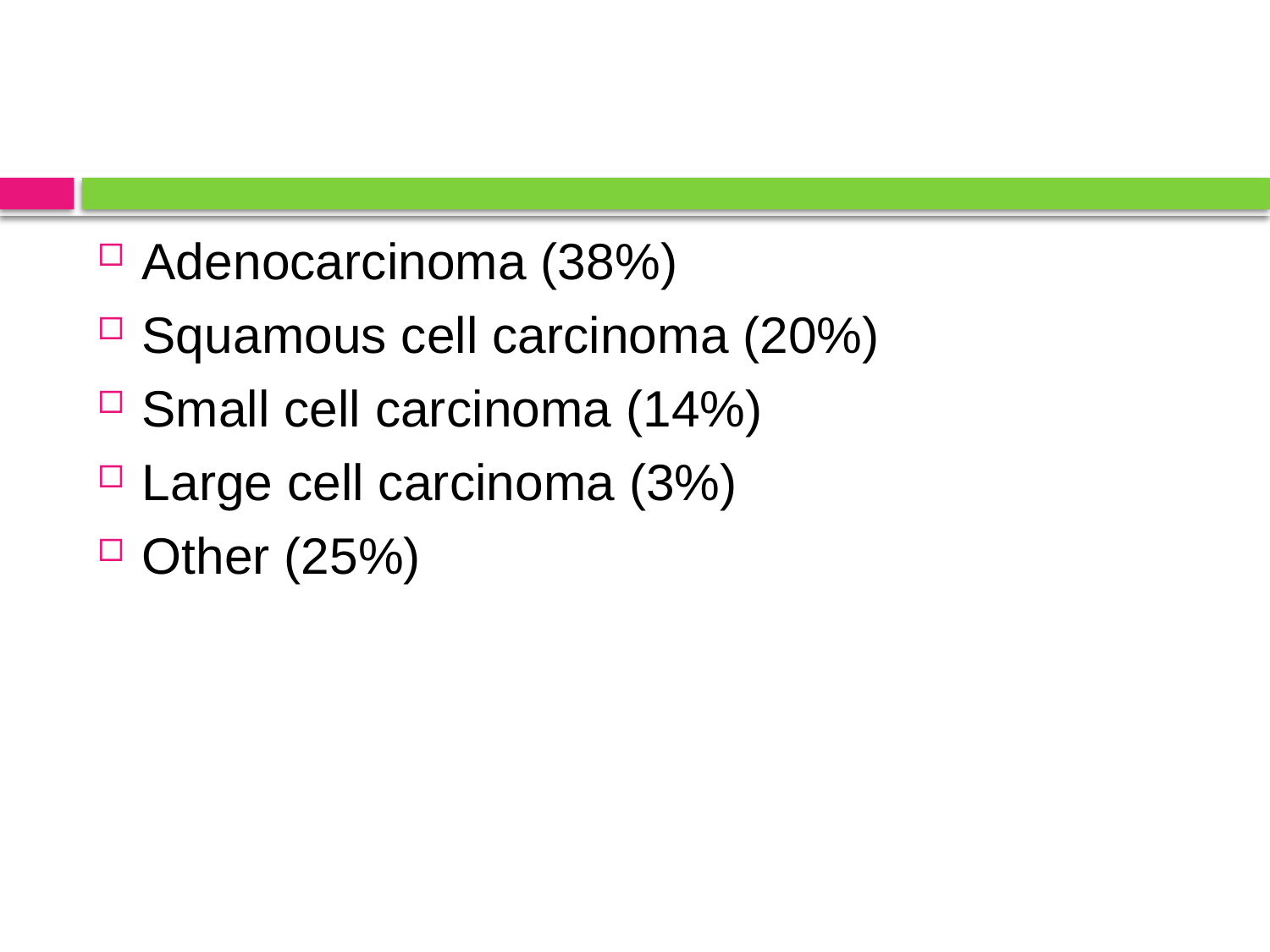

#
Adenocarcinoma (38%)
Squamous cell carcinoma (20%)
Small cell carcinoma (14%)
Large cell carcinoma (3%)
Other (25%)